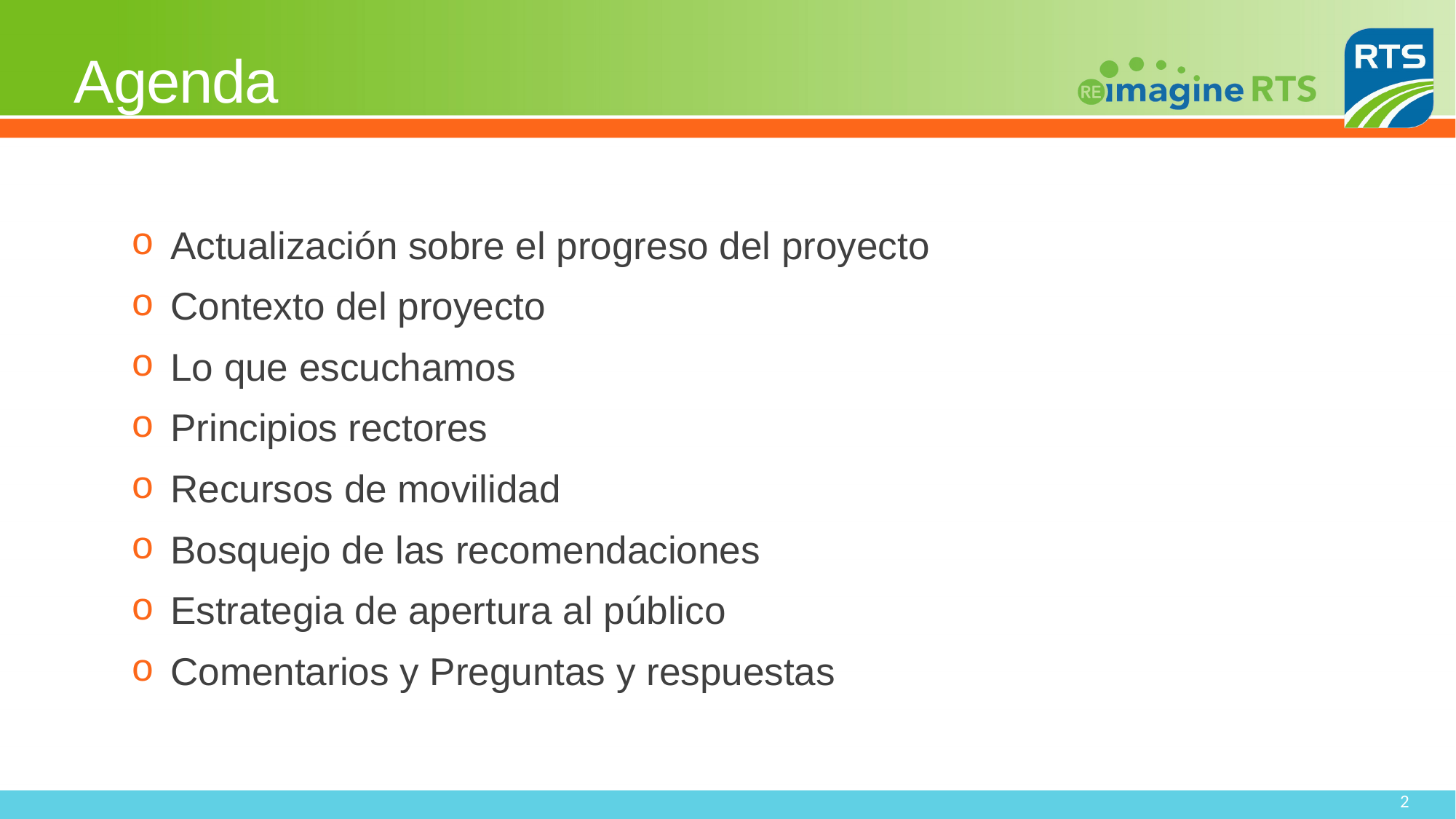

# Agenda
Actualización sobre el progreso del proyecto
Contexto del proyecto
Lo que escuchamos
Principios rectores
Recursos de movilidad
Bosquejo de las recomendaciones
Estrategia de apertura al público
Comentarios y Preguntas y respuestas
2